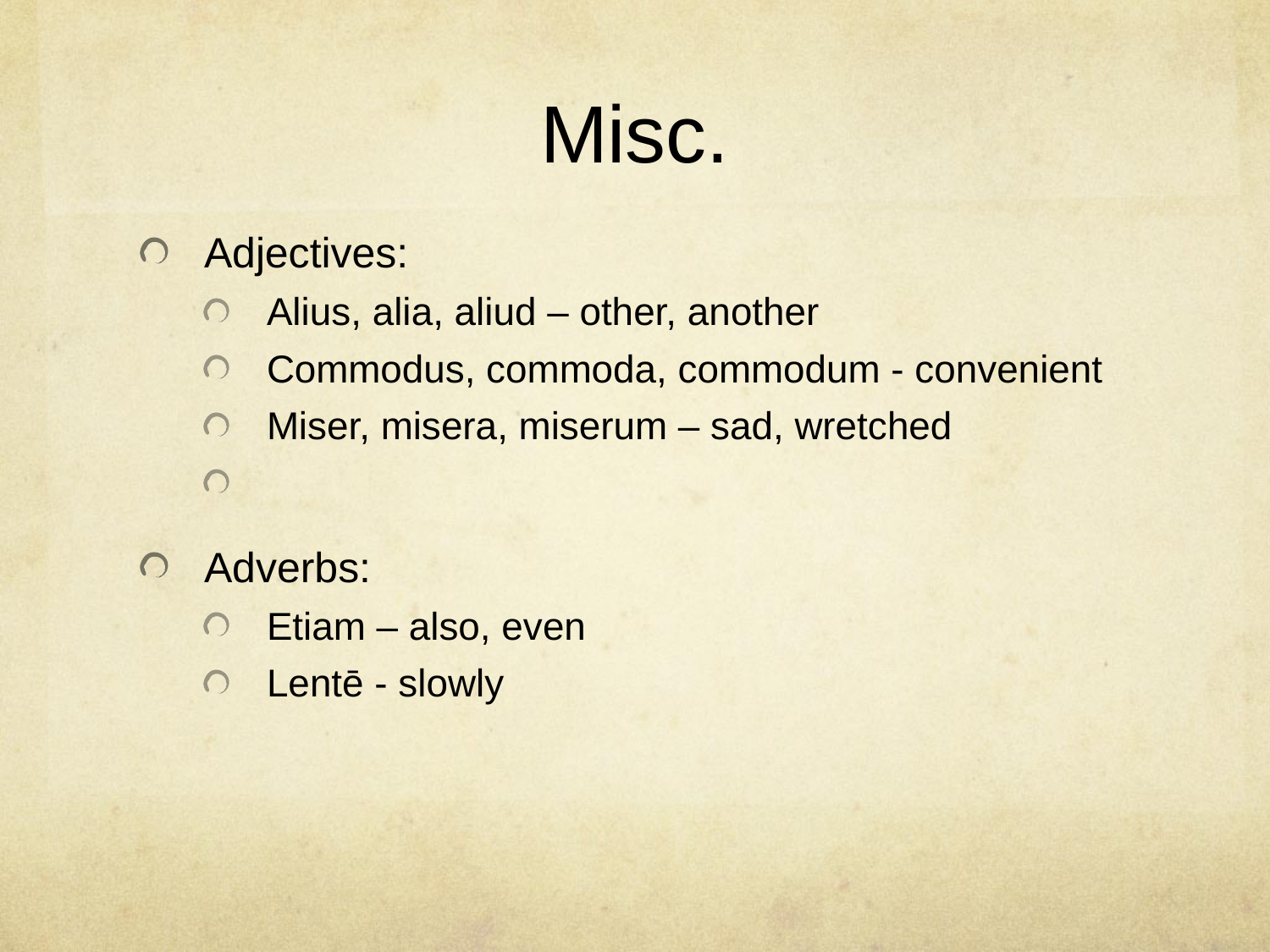

# Misc.
Adjectives:
Alius, alia, aliud – other, another
Commodus, commoda, commodum - convenient
Miser, misera, miserum – sad, wretched

Adverbs:
Etiam – also, even
Lentē - slowly